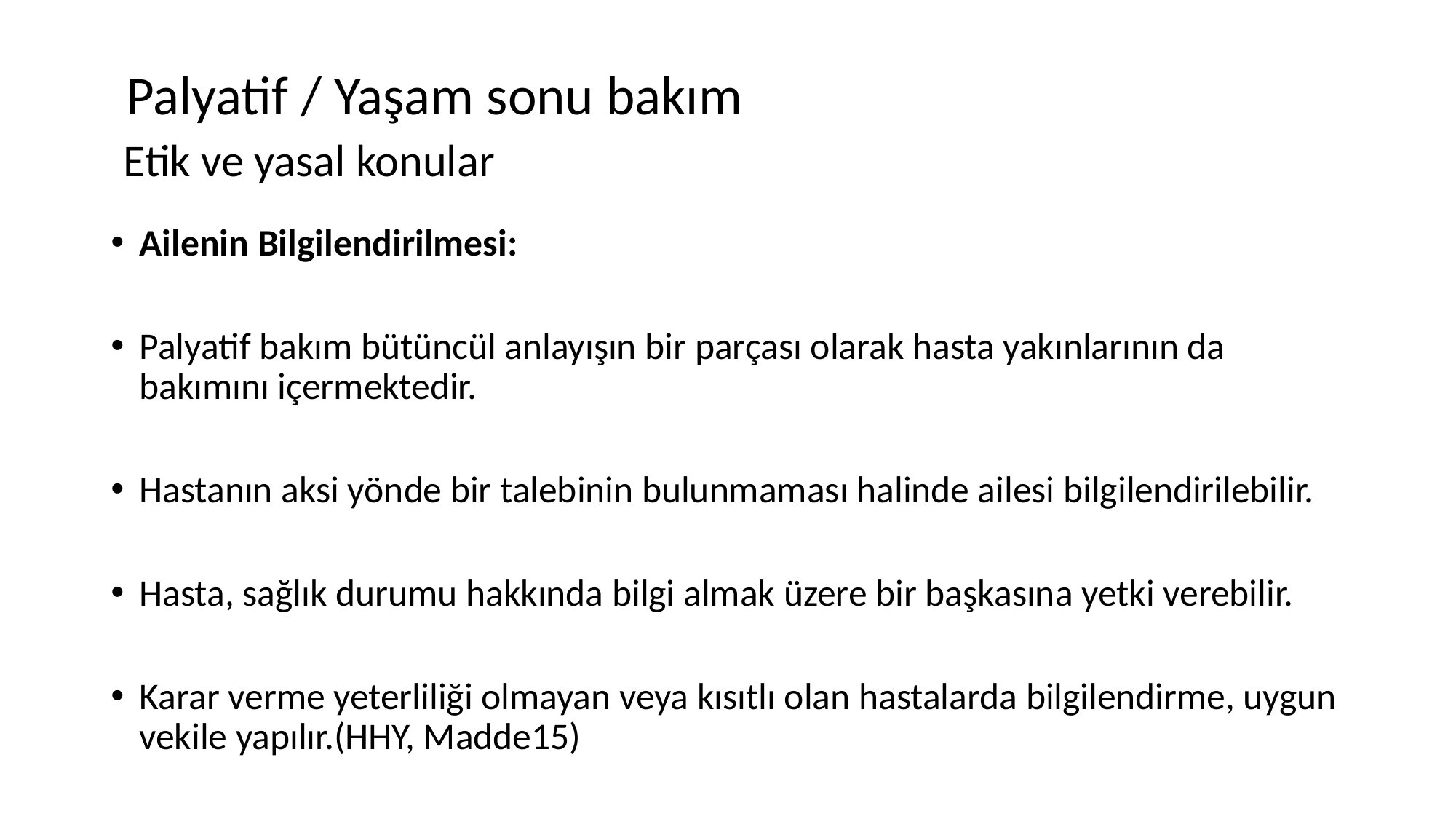

# Palyatif / Yaşam sonu bakım Etik ve yasal konular
Ailenin Bilgilendirilmesi:

Palyatif bakım bütüncül anlayışın bir parçası olarak hasta yakınlarının da bakımını içermektedir.

Hastanın aksi yönde bir talebinin bulunmaması halinde ailesi bilgilendirilebilir.

Hasta, sağlık durumu hakkında bilgi almak üzere bir başkasına yetki verebilir.

Karar verme yeterliliği olmayan veya kısıtlı olan hastalarda bilgilendirme, uygun vekile yapılır.(HHY, Madde15)